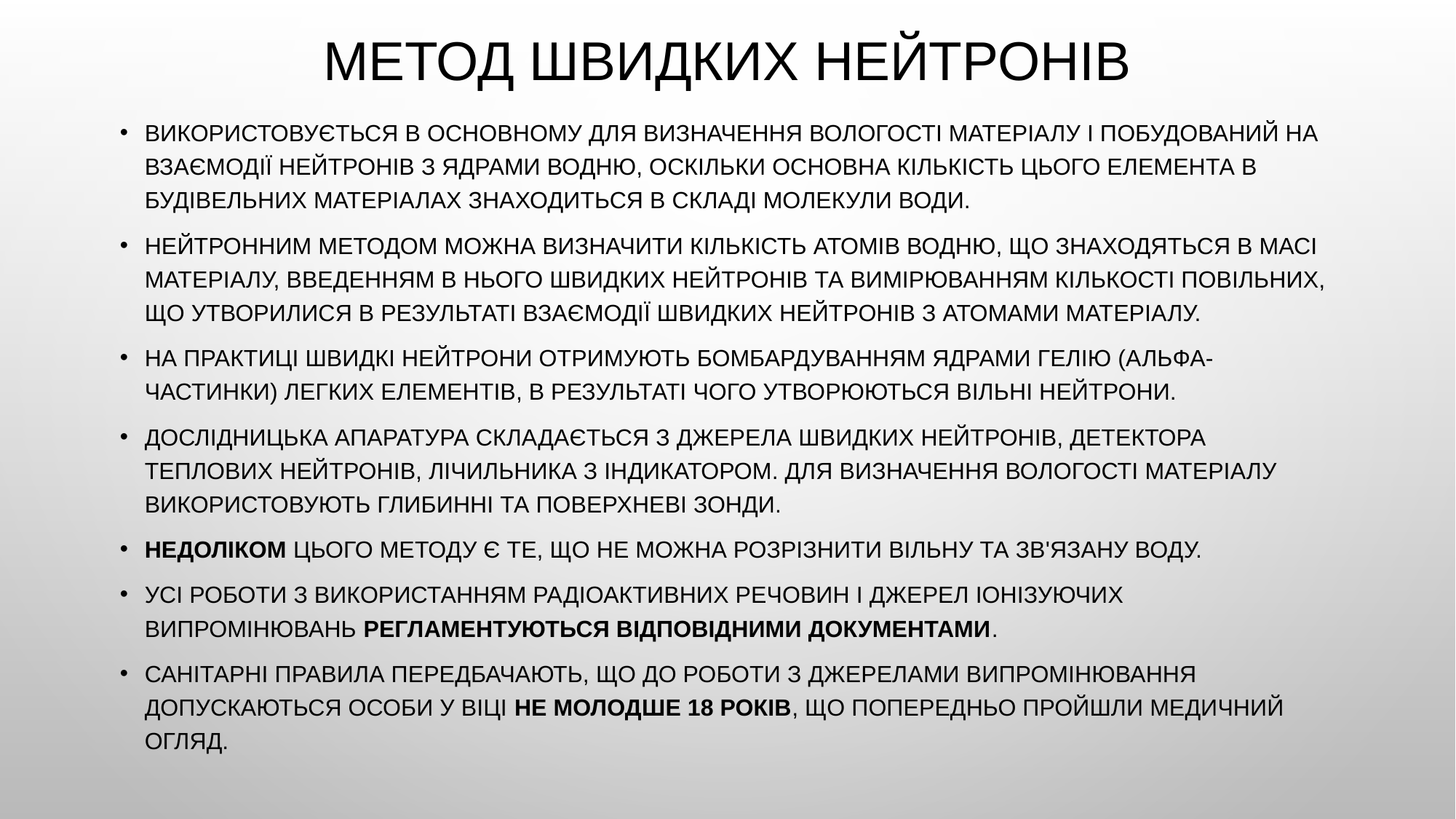

# Метод швидких нейтронів
використовується в основному для визначення вологості матеріалу і побудований на взаємодії нейтронів з ядрами водню, оскільки основна кількість цього елемента в будівельних матеріалах знаходиться в складі молекули води.
Нейтронним методом можна визначити кількість атомів водню, що знаходяться в масі матеріалу, введенням в нього швидких нейтронів та вимірюванням кількості повільних, що утворилися в результаті взаємодії швидких нейтронів з атомами матеріалу.
На практиці швидкі нейтрони отримують бомбардуванням ядрами гелію (альфа-частинки) легких елементів, в результаті чого утворюються вільні нейтрони.
Дослідницька апаратура складається з джерела швидких нейтронів, детектора теплових нейтронів, лічильника з індикатором. Для визначення вологості матеріалу використовують глибинні та поверхневі зонди.
Недоліком цього методу є те, що не можна розрізнити вільну та зв'язану воду.
Усі роботи з використанням радіоактивних речовин і джерел іонізуючих випромінювань регламентуються відповідними документами.
Санітарні правила передбачають, що до роботи з джерелами випромінювання допускаються особи у віці не молодше 18 років, що попередньо пройшли медичний огляд.